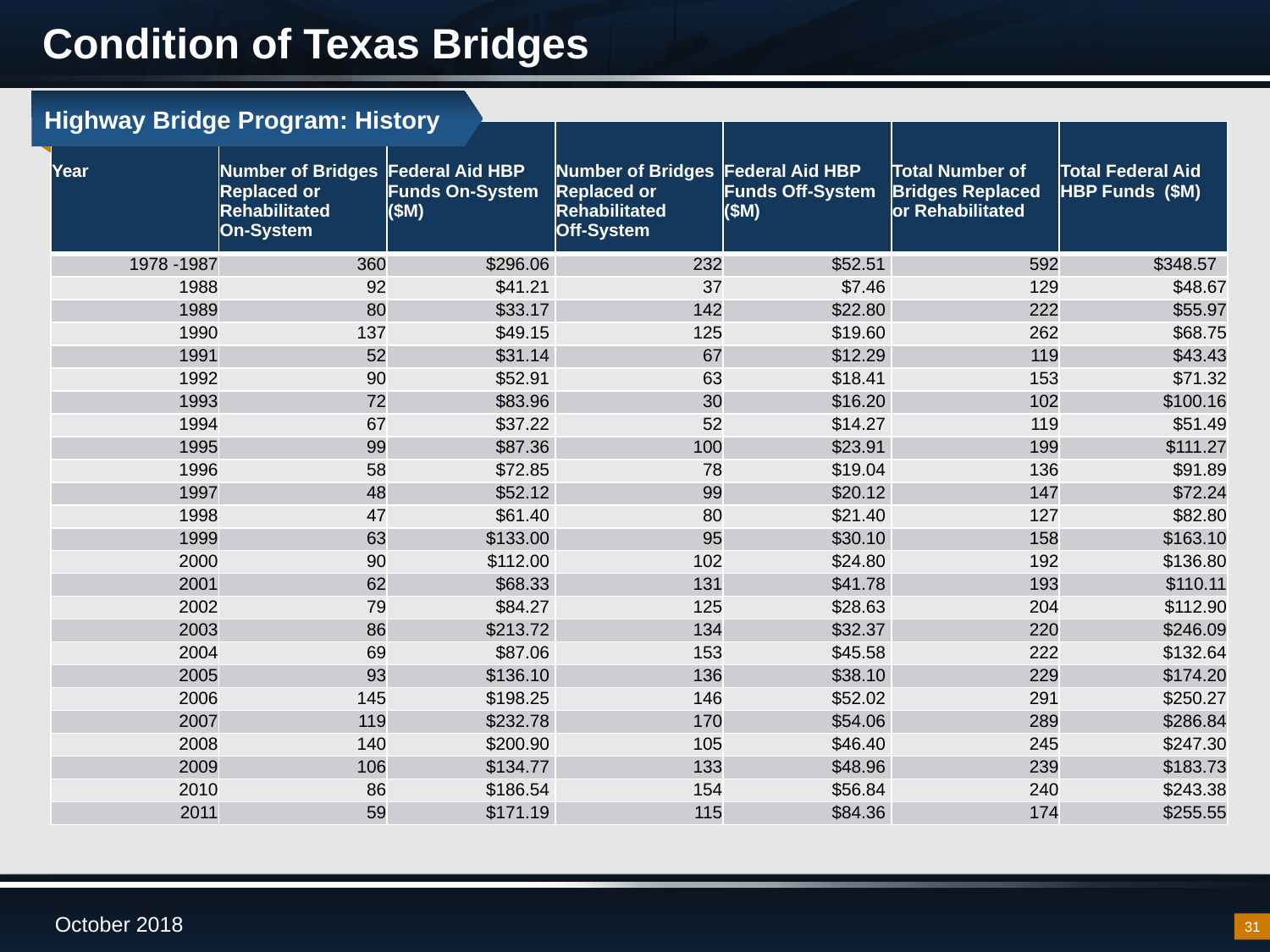

# Condition of Texas Bridges
Highway Bridge Program: History

| Year | Number of Bridges Replaced or Rehabilitated On-System | Federal Aid HBP Funds On-System ($M) | Number of Bridges Replaced or Rehabilitated Off-System | Federal Aid HBP Funds Off-System ($M) | Total Number of Bridges Replaced or Rehabilitated | Total Federal Aid HBP Funds ($M) |
| --- | --- | --- | --- | --- | --- | --- |
| 1978 -1987 | 360 | $296.06 | 232 | $52.51 | 592 | $348.57 |
| 1988 | 92 | $41.21 | 37 | $7.46 | 129 | $48.67 |
| 1989 | 80 | $33.17 | 142 | $22.80 | 222 | $55.97 |
| 1990 | 137 | $49.15 | 125 | $19.60 | 262 | $68.75 |
| 1991 | 52 | $31.14 | 67 | $12.29 | 119 | $43.43 |
| 1992 | 90 | $52.91 | 63 | $18.41 | 153 | $71.32 |
| 1993 | 72 | $83.96 | 30 | $16.20 | 102 | $100.16 |
| 1994 | 67 | $37.22 | 52 | $14.27 | 119 | $51.49 |
| 1995 | 99 | $87.36 | 100 | $23.91 | 199 | $111.27 |
| 1996 | 58 | $72.85 | 78 | $19.04 | 136 | $91.89 |
| 1997 | 48 | $52.12 | 99 | $20.12 | 147 | $72.24 |
| 1998 | 47 | $61.40 | 80 | $21.40 | 127 | $82.80 |
| 1999 | 63 | $133.00 | 95 | $30.10 | 158 | $163.10 |
| 2000 | 90 | $112.00 | 102 | $24.80 | 192 | $136.80 |
| 2001 | 62 | $68.33 | 131 | $41.78 | 193 | $110.11 |
| 2002 | 79 | $84.27 | 125 | $28.63 | 204 | $112.90 |
| 2003 | 86 | $213.72 | 134 | $32.37 | 220 | $246.09 |
| 2004 | 69 | $87.06 | 153 | $45.58 | 222 | $132.64 |
| 2005 | 93 | $136.10 | 136 | $38.10 | 229 | $174.20 |
| 2006 | 145 | $198.25 | 146 | $52.02 | 291 | $250.27 |
| 2007 | 119 | $232.78 | 170 | $54.06 | 289 | $286.84 |
| 2008 | 140 | $200.90 | 105 | $46.40 | 245 | $247.30 |
| 2009 | 106 | $134.77 | 133 | $48.96 | 239 | $183.73 |
| 2010 | 86 | $186.54 | 154 | $56.84 | 240 | $243.38 |
| 2011 | 59 | $171.19 | 115 | $84.36 | 174 | $255.55 |
31